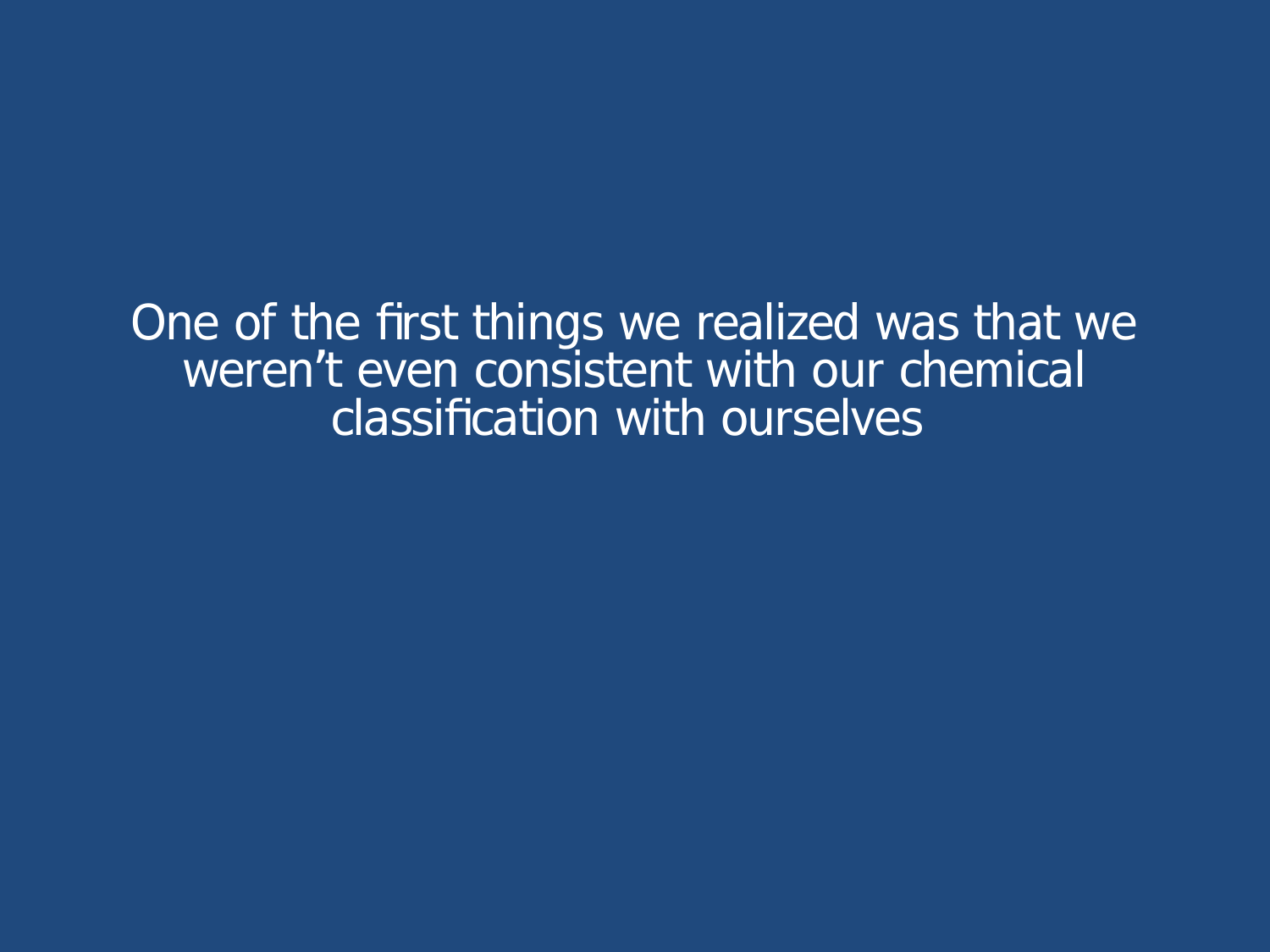

# One of the first things we realized was that we weren’t even consistent with our chemical classification with ourselves